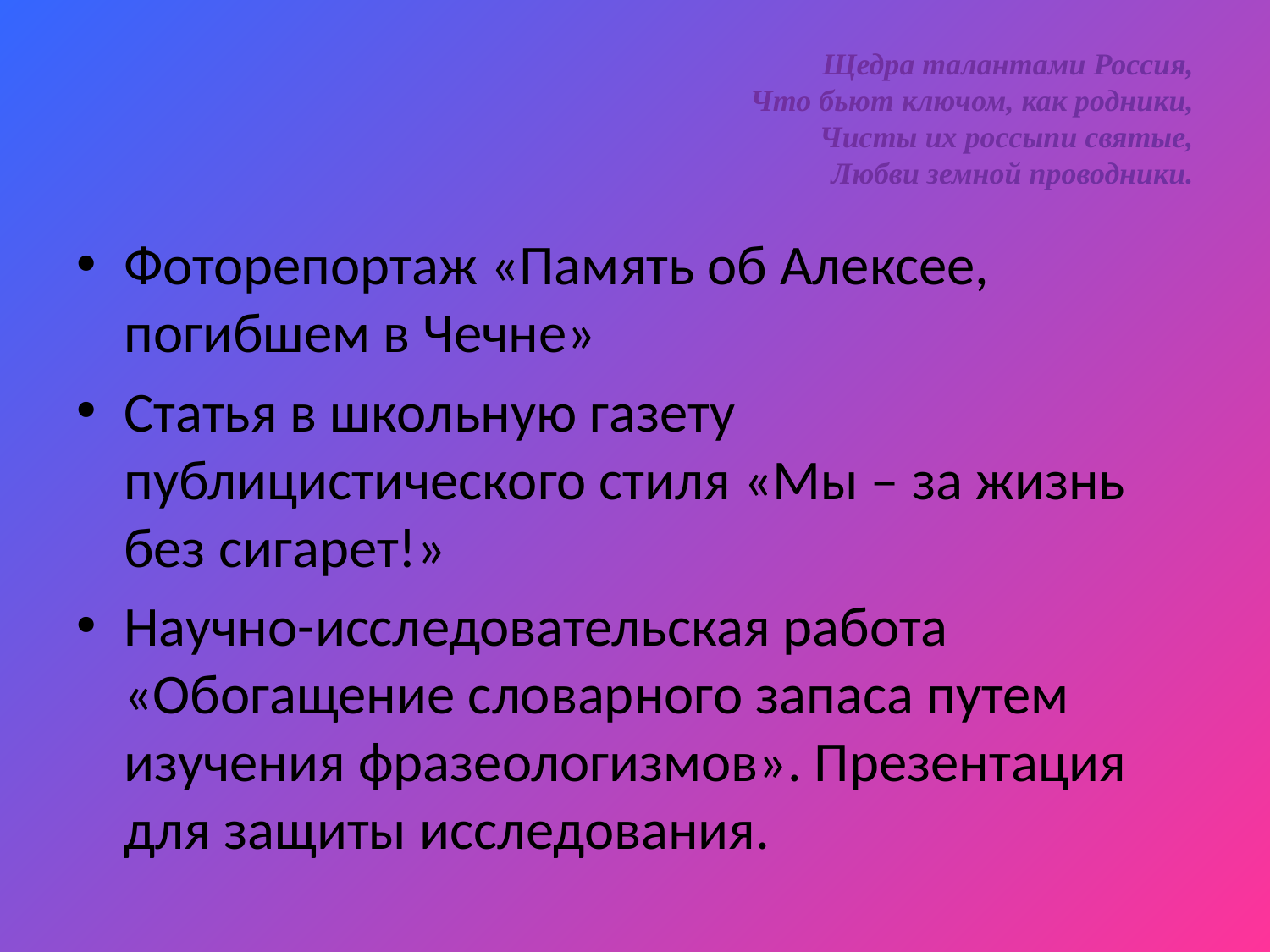

# Щедра талантами Россия, Что бьют ключом, как родники, Чисты их россыпи святые, Любви земной проводники.
Фоторепортаж «Память об Алексее, погибшем в Чечне»
Статья в школьную газету публицистического стиля «Мы – за жизнь без сигарет!»
Научно-исследовательская работа «Обогащение словарного запаса путем изучения фразеологизмов». Презентация для защиты исследования.